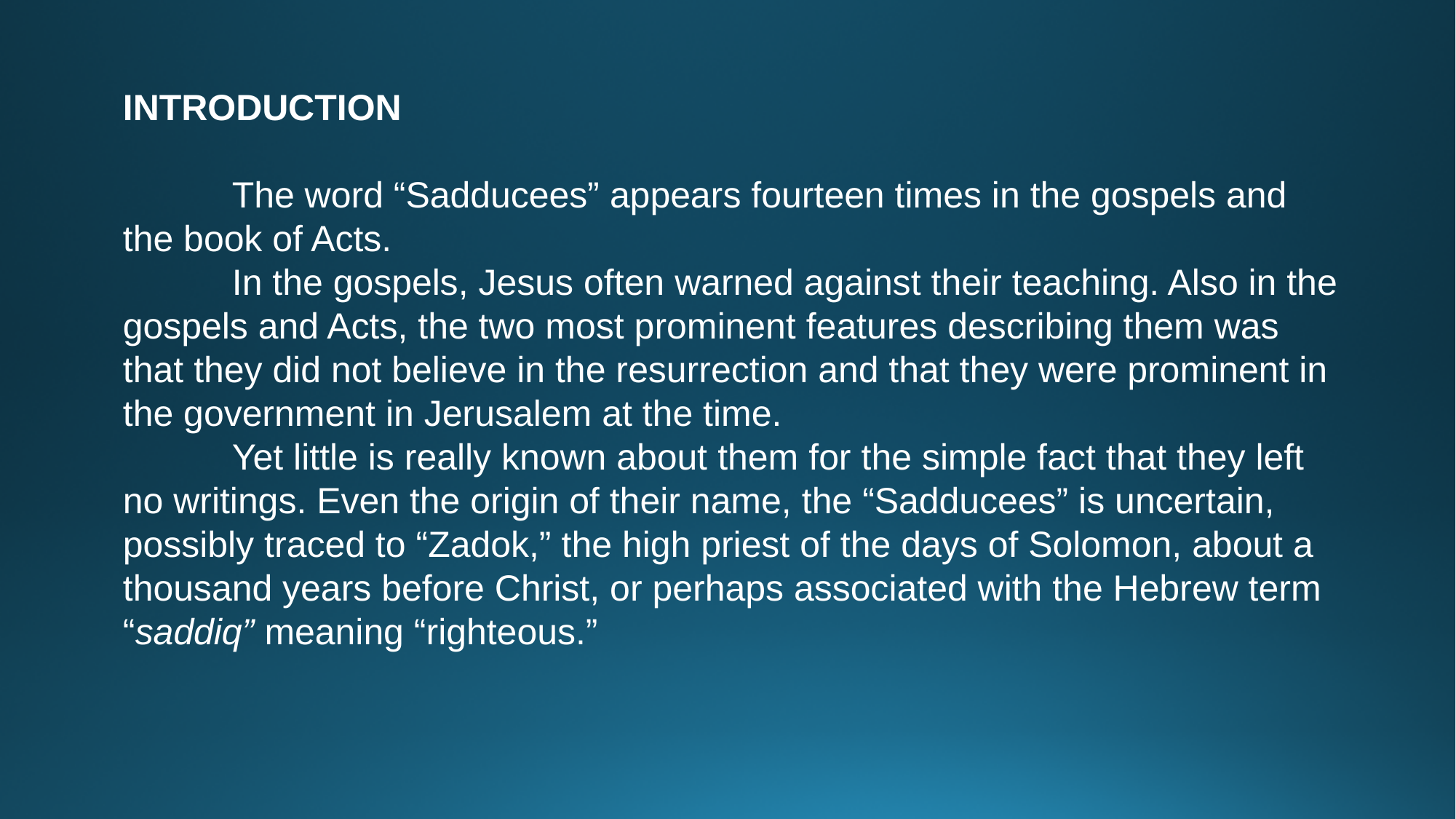

INTRODUCTION

	The word “Sadducees” appears fourteen times in the gospels and the book of Acts.
	In the gospels, Jesus often warned against their teaching. Also in the gospels and Acts, the two most prominent features describing them was that they did not believe in the resurrection and that they were prominent in the government in Jerusalem at the time.
	Yet little is really known about them for the simple fact that they left no writings. Even the origin of their name, the “Sadducees” is uncertain, possibly traced to “Zadok,” the high priest of the days of Solomon, about a thousand years before Christ, or perhaps associated with the Hebrew term “saddiq” meaning “righteous.”